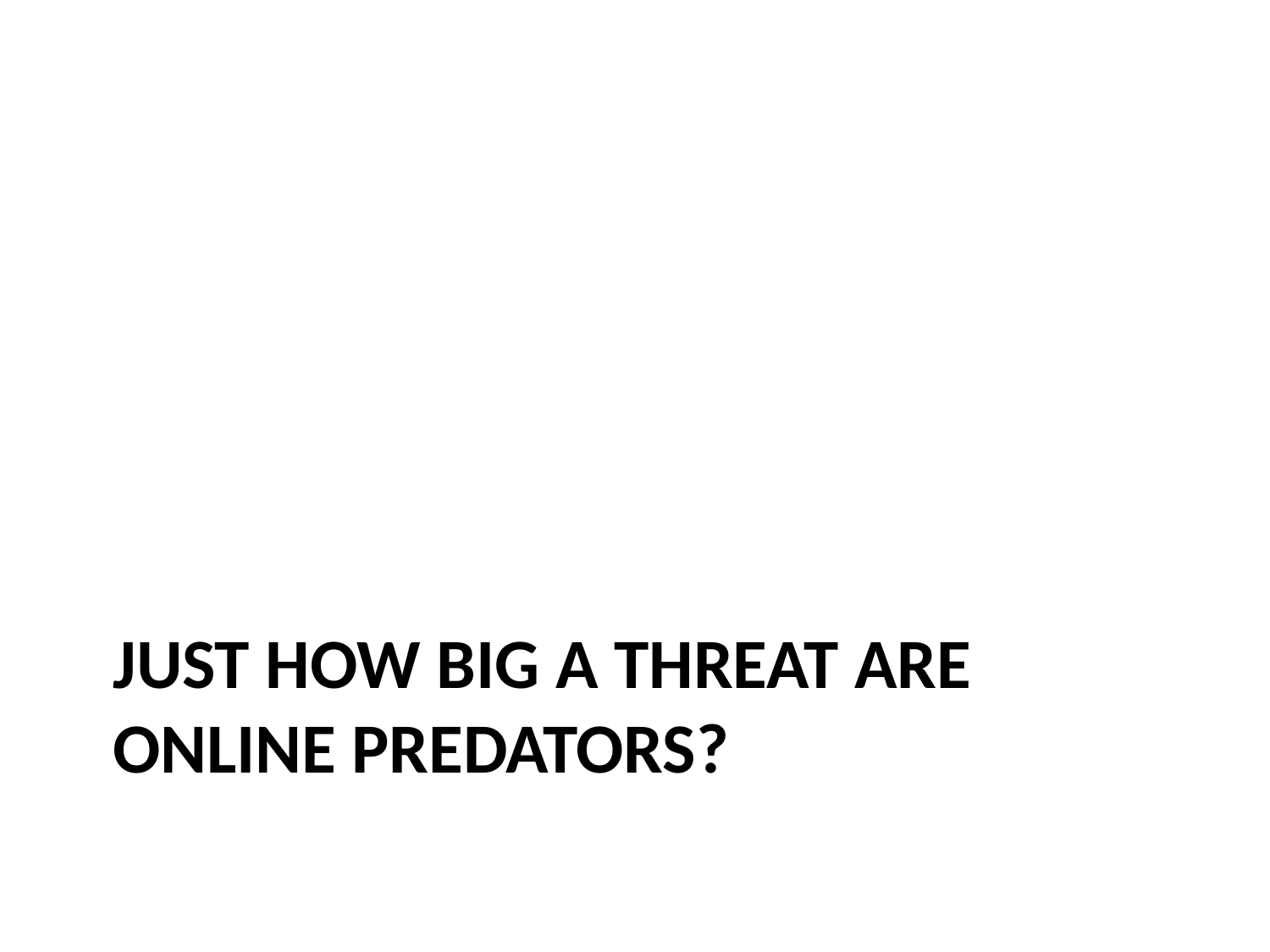

# JUST how big a threat are online predators?